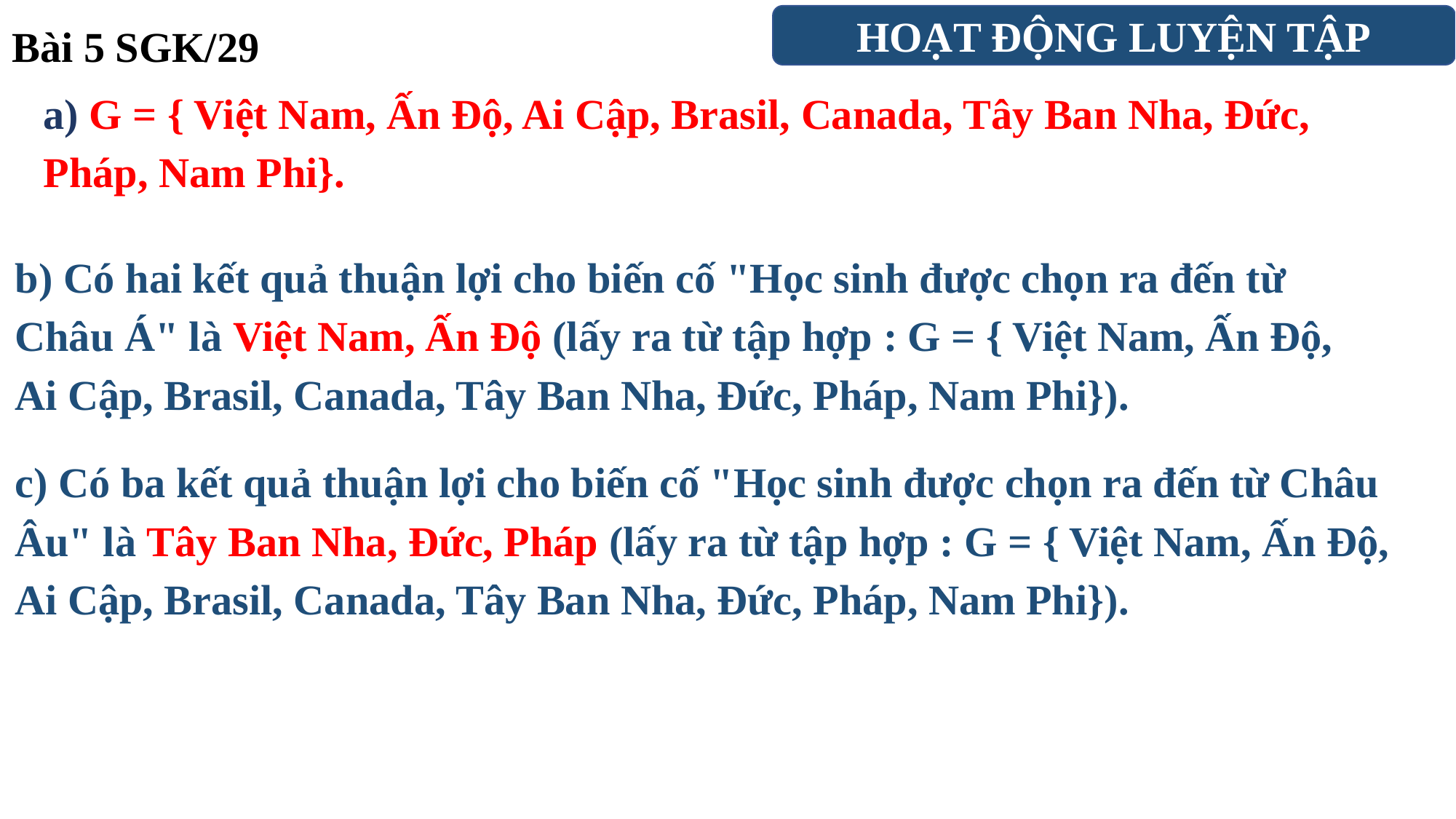

HOẠT ĐỘNG LUYỆN TẬP
Bài 5 SGK/29
a) G = { Việt Nam, Ấn Độ, Ai Cập, Brasil, Canada, Tây Ban Nha, Đức, Pháp, Nam Phi}.
b) Có hai kết quả thuận lợi cho biến cố "Học sinh được chọn ra đến từ Châu Á" là Việt Nam, Ấn Độ (lấy ra từ tập hợp : G = { Việt Nam, Ấn Độ, Ai Cập, Brasil, Canada, Tây Ban Nha, Đức, Pháp, Nam Phi}).
c) Có ba kết quả thuận lợi cho biến cố "Học sinh được chọn ra đến từ Châu Âu" là Tây Ban Nha, Đức, Pháp (lấy ra từ tập hợp : G = { Việt Nam, Ấn Độ, Ai Cập, Brasil, Canada, Tây Ban Nha, Đức, Pháp, Nam Phi}).